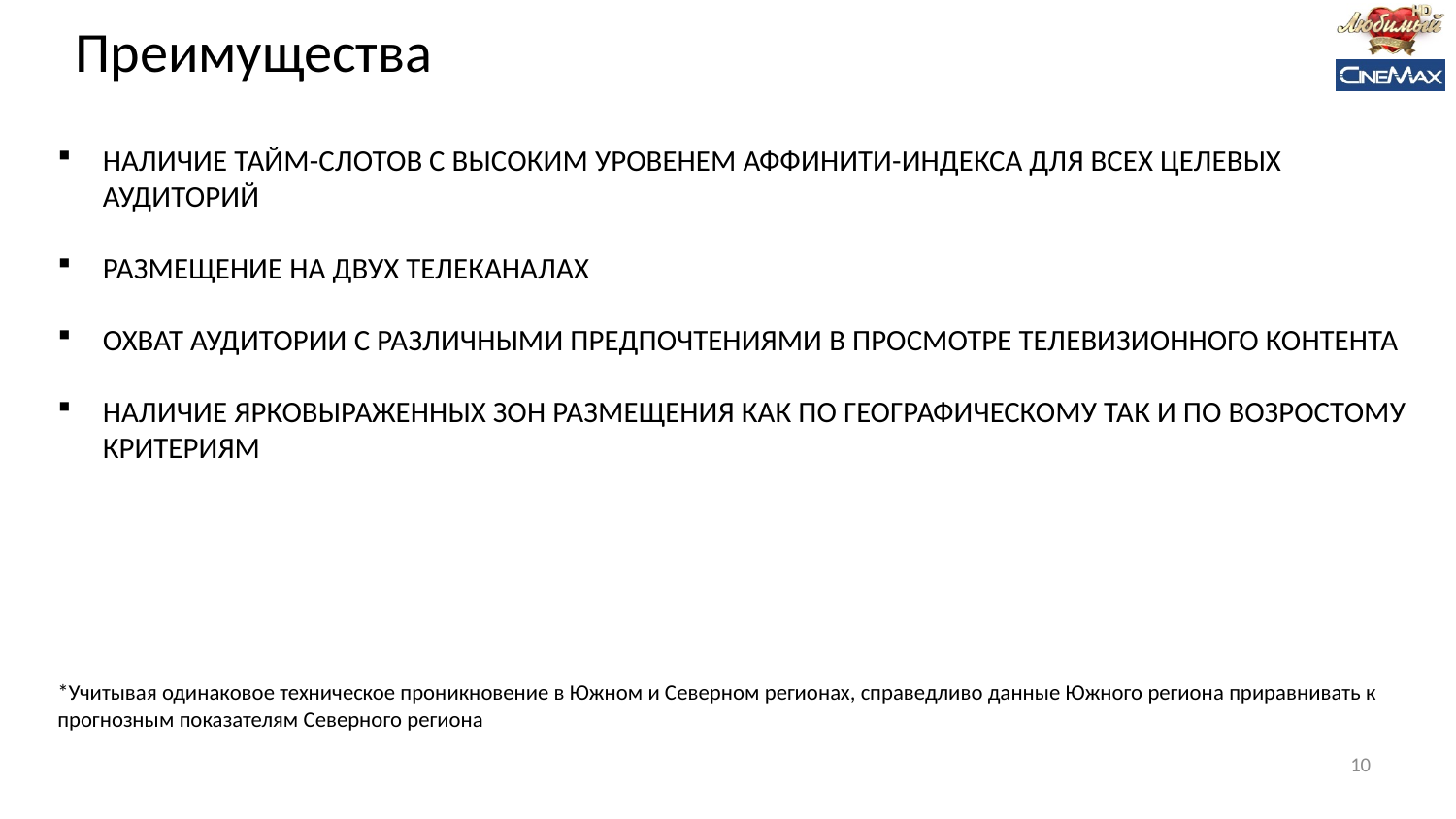

# Преимущества
НАЛИЧИЕ ТАЙМ-СЛОТОВ С ВЫСОКИМ УРОВЕНЕМ АФФИНИТИ-ИНДЕКСА ДЛЯ ВСЕХ ЦЕЛЕВЫХ АУДИТОРИЙ

РАЗМЕЩЕНИЕ НА ДВУХ ТЕЛЕКАНАЛАХ

ОХВАТ АУДИТОРИИ С РАЗЛИЧНЫМИ ПРЕДПОЧТЕНИЯМИ В ПРОСМОТРЕ ТЕЛЕВИЗИОННОГО КОНТЕНТА

НАЛИЧИЕ ЯРКОВЫРАЖЕННЫХ ЗОН РАЗМЕЩЕНИЯ КАК ПО ГЕОГРАФИЧЕСКОМУ ТАК И ПО ВОЗРОСТОМУ КРИТЕРИЯМ

*Учитывая одинаковое техническое проникновение в Южном и Северном регионах, справедливо данные Южного региона приравнивать к прогнозным показателям Северного региона

10